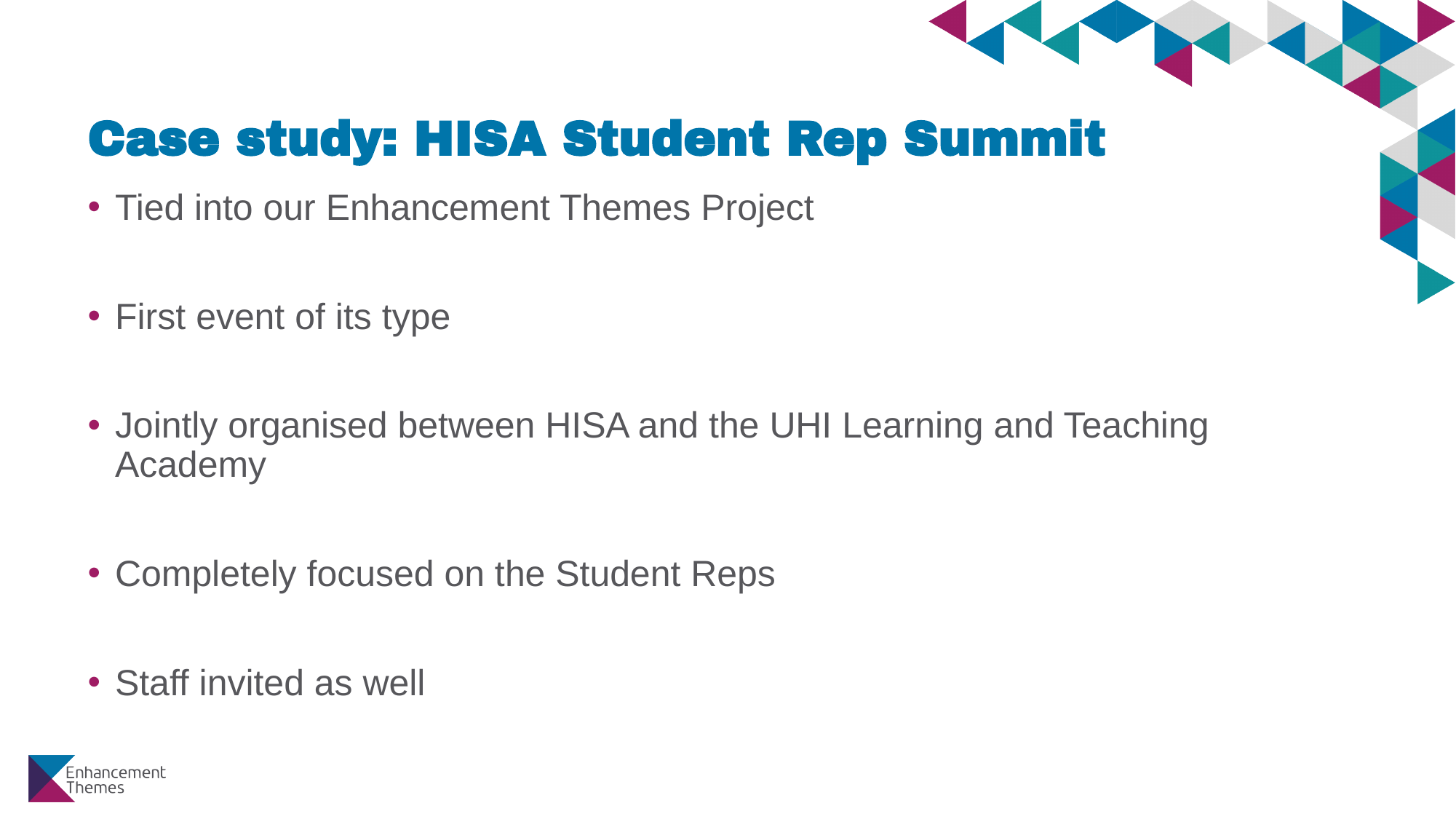

# Case study: HISA Student Rep Summit
Tied into our Enhancement Themes Project

First event of its type

Jointly organised between HISA and the UHI Learning and Teaching Academy

Completely focused on the Student Reps

Staff invited as well